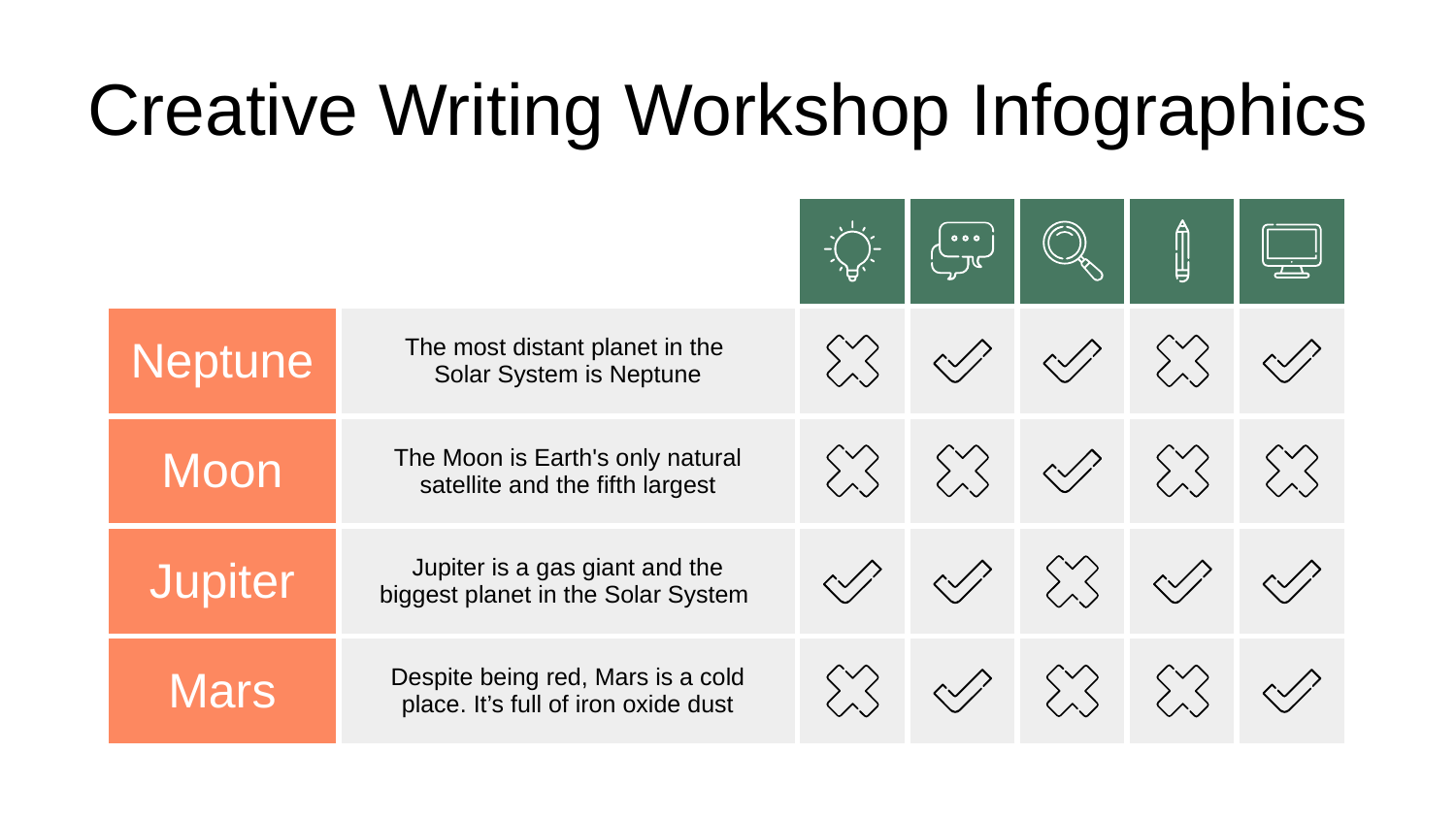

# Creative Writing Workshop Infographics
|  |  |  |  |  |  |  |
| --- | --- | --- | --- | --- | --- | --- |
| Neptune | The most distant planet in the Solar System is Neptune |  |  |  |  |  |
| Moon | The Moon is Earth's only natural satellite and the fifth largest |  |  |  |  |  |
| Jupiter | Jupiter is a gas giant and the biggest planet in the Solar System |  |  |  |  |  |
| Mars | Despite being red, Mars is a cold place. It’s full of iron oxide dust |  |  |  |  |  |